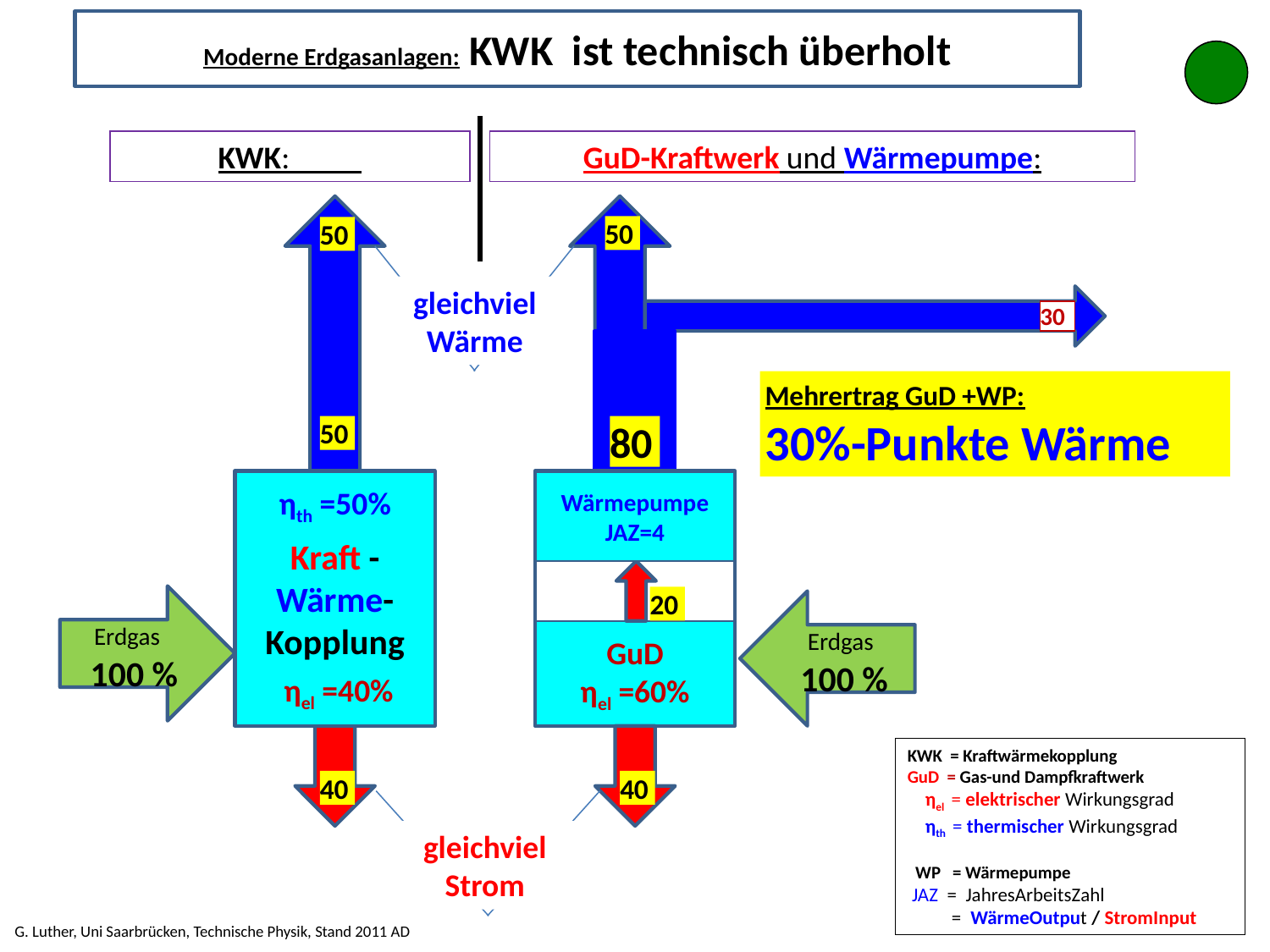

Moderne Erdgasanlagen: KWK  ist technisch überholt

KWK:
GuD-Kraftwerk und Wärmepumpe:

50
50
gleichviel Wärme
30
50
80

ηth =50%
Kraft -
Wärme-
Kopplung
 ηel =40%

Wärmepumpe
JAZ=4

Erdgas
 100 %
20
Erdgas
100 %
GuD
ηel =60%

40
40
gleichviel Strom
Mehrertrag GuD +WP:
30%-Punkte Wärme
KWK  = Kraftwärmekopplung
GuD  = Gas-und Dampfkraftwerk
      ηel  = elektrischer Wirkungsgrad
    ηth  = thermischer Wirkungsgrad

  WP   = Wärmepumpe
 JAZ  =  JahresArbeitsZahl
          =  WärmeOutput / StromInput
G. Luther, Uni Saarbrücken, Technische Physik, Stand 2011 AD